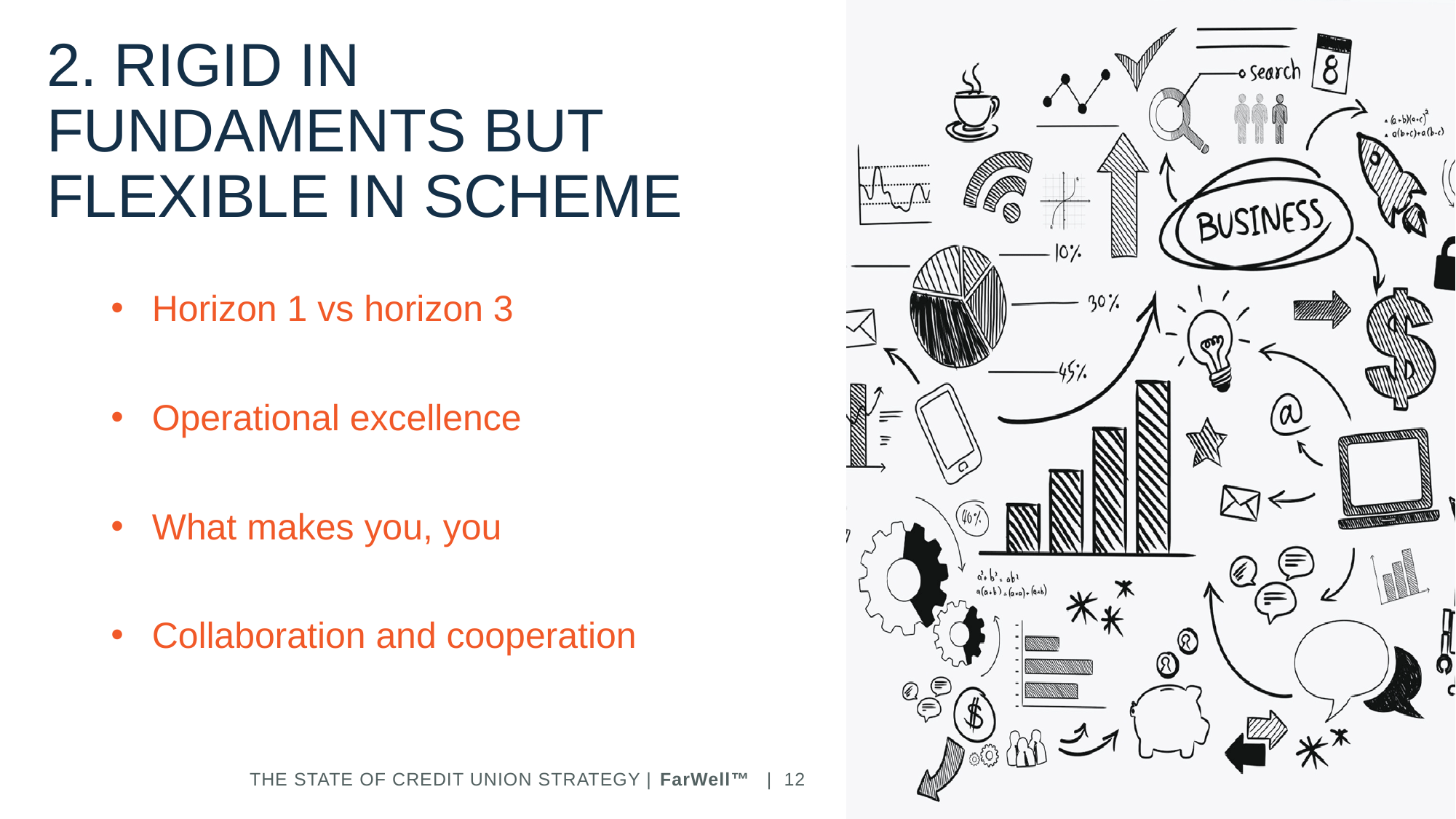

# 2. Rigid in fundaments but flexible in scheme
Horizon 1 vs horizon 3

Operational excellence

What makes you, you

Collaboration and cooperation